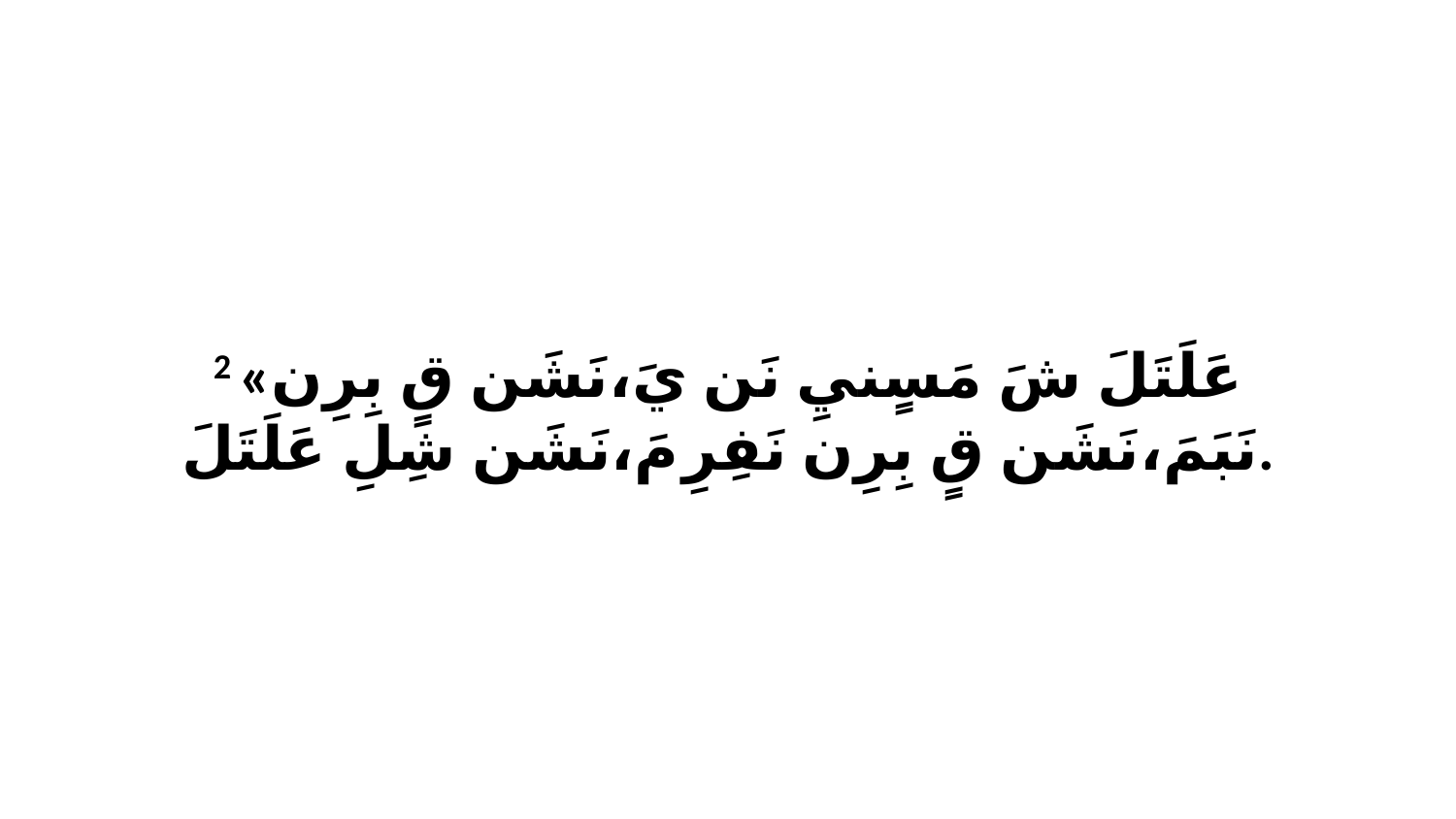

2 «عَلَتَلَ شَ مَسٍنيِ نَن يَ،نَشَن قٍ بِرِن نَبَمَ،نَشَن قٍ بِرِن نَفِرِ مَ،نَشَن شِلِ عَلَتَلَ.